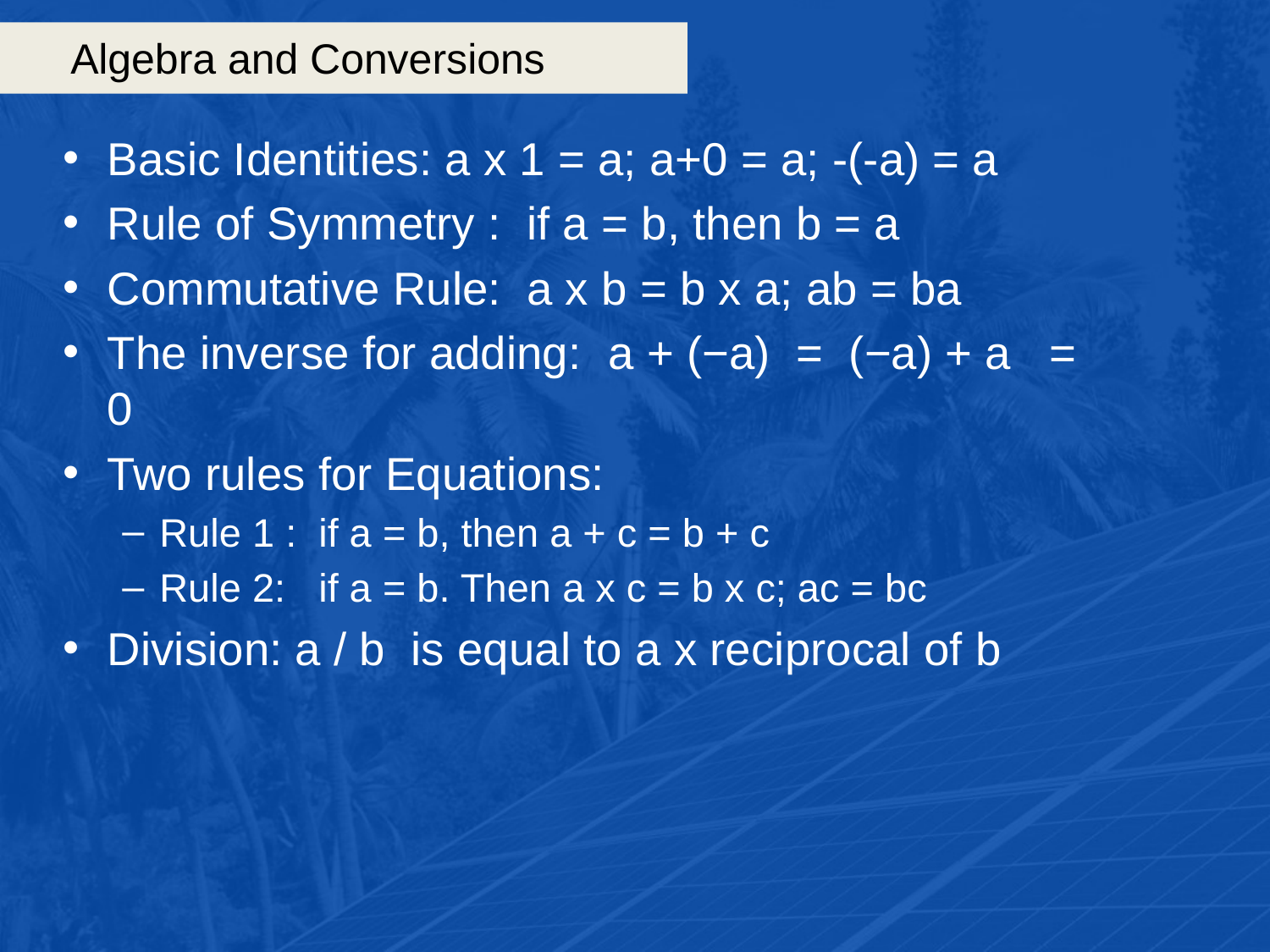

# Algebra and Conversions
Basic Identities: a x 1 = a; a+0 = a; -(-a) = a
Rule of Symmetry :  if a = b, then b = a
Commutative Rule:  a x b = b x a; ab = ba
The inverse for adding:  a + (−a)  =  (−a) + a   =  0
Two rules for Equations:
Rule 1 :  if a = b, then a + c = b + c
Rule 2:   if a = b. Then a x c = b x c; ac = bc
Division: a / b  is equal to a x reciprocal of b